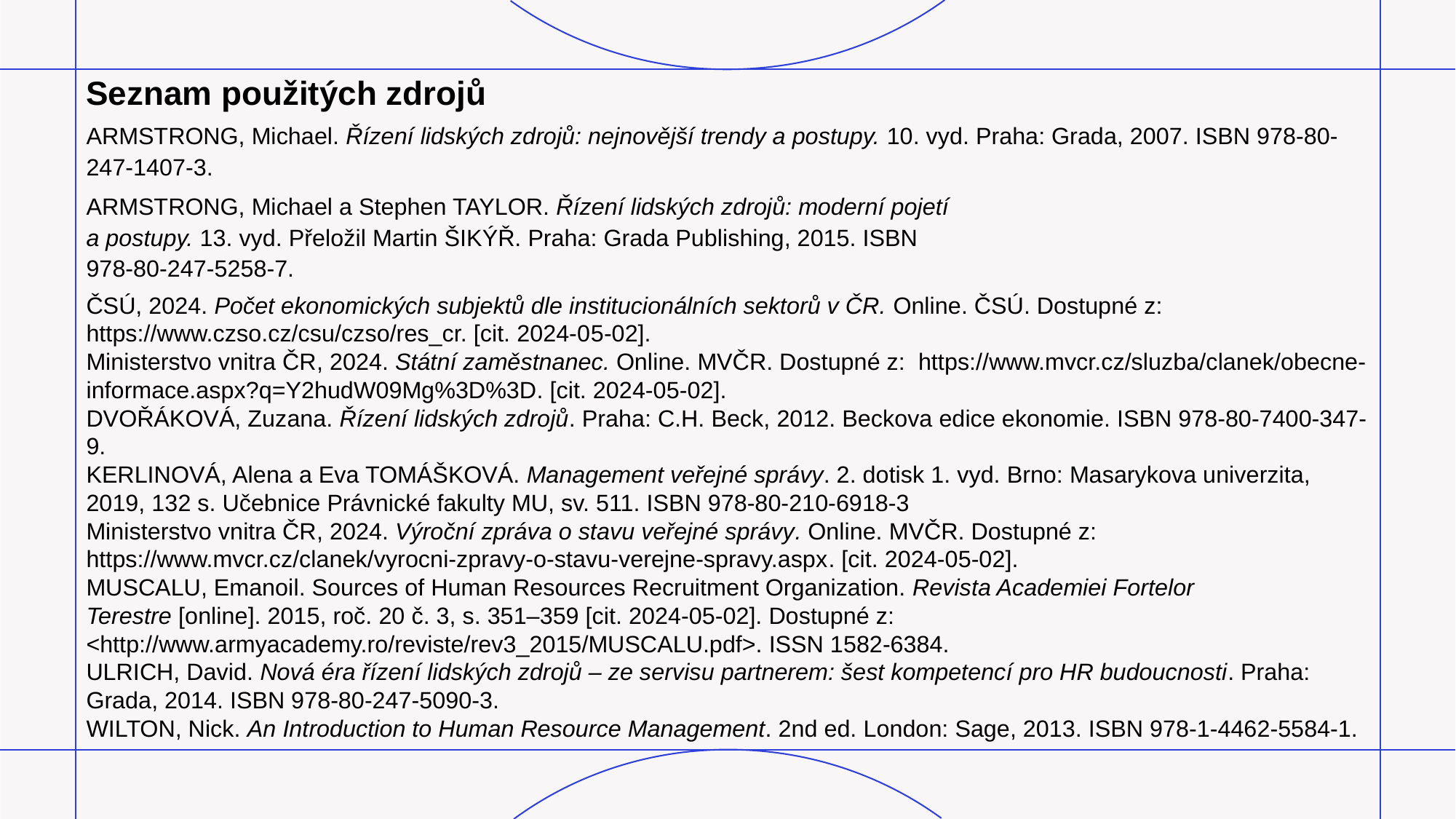

# Seznam použitých zdrojů
ARMSTRONG, Michael. Řízení lidských zdrojů: nejnovější trendy a postupy. 10. vyd. Praha: Grada, 2007. ISBN 978-80-247-1407-3.
ARMSTRONG, Michael a Stephen TAYLOR. Řízení lidských zdrojů: moderní pojetí
a postupy. 13. vyd. Přeložil Martin ŠIKÝŘ. Praha: Grada Publishing, 2015. ISBN
978-80-247-5258-7.
ČSÚ, 2024. Počet ekonomických subjektů dle institucionálních sektorů v ČR. Online. ČSÚ. Dostupné z:  https://www.czso.cz/csu/czso/res_cr. [cit. 2024-05-02].
Ministerstvo vnitra ČR, 2024. Státní zaměstnanec. Online. MVČR. Dostupné z:  https://www.mvcr.cz/sluzba/clanek/obecne-informace.aspx?q=Y2hudW09Mg%3D%3D. [cit. 2024-05-02].
DVOŘÁKOVÁ, Zuzana. Řízení lidských zdrojů. Praha: C.H. Beck, 2012. Beckova edice ekonomie. ISBN 978-80-7400-347-9.
KERLINOVÁ, Alena a Eva TOMÁŠKOVÁ. Management veřejné správy. 2. dotisk 1. vyd. Brno: Masarykova univerzita, 2019, 132 s. Učebnice Právnické fakulty MU, sv. 511. ISBN 978-80-210-6918-3
Ministerstvo vnitra ČR, 2024. Výroční zpráva o stavu veřejné správy. Online. MVČR. Dostupné z:  https://www.mvcr.cz/clanek/vyrocni-zpravy-o-stavu-verejne-spravy.aspx. [cit. 2024-05-02].
MUSCALU, Emanoil. Sources of Human Resources Recruitment Organization. Revista Academiei Fortelor Terestre [online]. 2015, roč. 20 č. 3, s. 351–359 [cit. 2024-05-02]. Dostupné z: <http://www.armyacademy.ro/reviste/rev3_2015/MUSCALU.pdf>. ISSN 1582-6384.
ULRICH, David. Nová éra řízení lidských zdrojů – ze servisu partnerem: šest kompetencí pro HR budoucnosti. Praha: Grada, 2014. ISBN 978-80-247-5090-3.
WILTON, Nick. An Introduction to Human Resource Management. 2nd ed. London: Sage, 2013. ISBN 978-1-4462-5584-1.